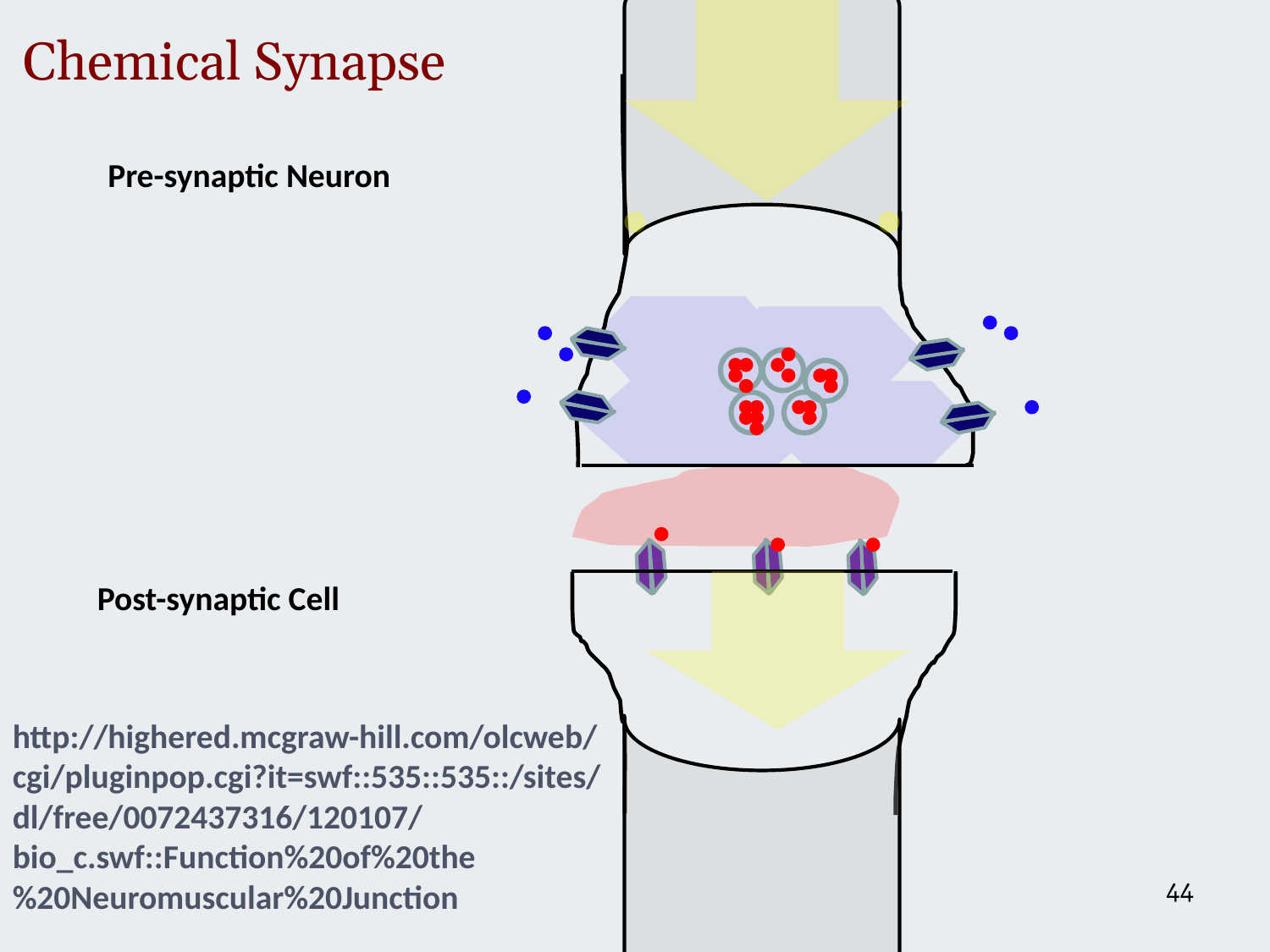

Chemical Synapse

Pre-synaptic Neuron

Post-synaptic Cell

http://highered.mcgraw-hill.com/olcweb/cgi/pluginpop.cgi?it=swf::535::535::/sites/dl/free/0072437316/120107/bio_c.swf::Function%20of%20the%20Neuromuscular%20Junction

44